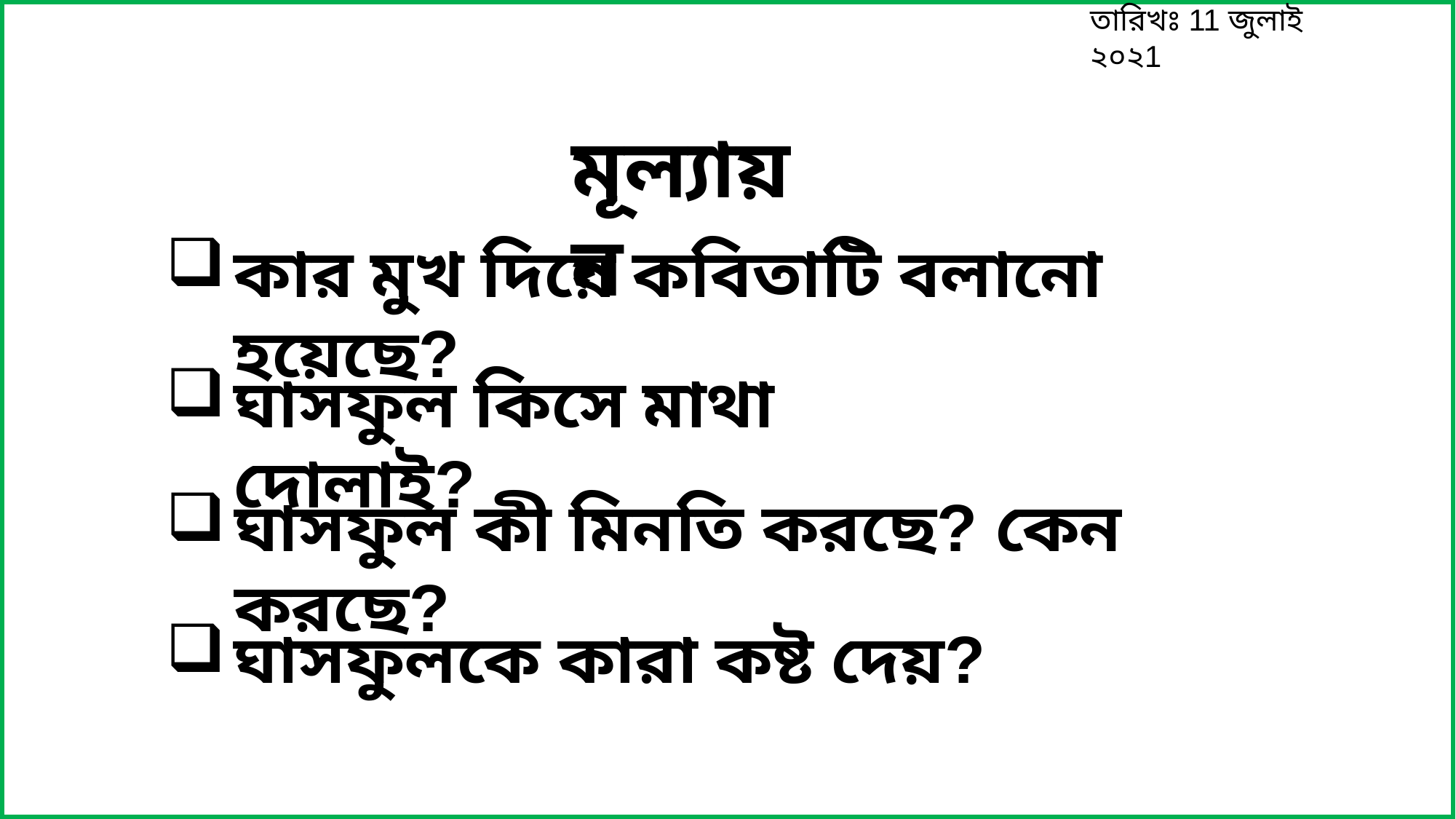

তারিখঃ 11 জুলাই ২০২1
মূল্যায়ন
কার মুখ দিয়ে কবিতাটি বলানো হয়েছে?
ঘাসফুল কিসে মাথা দোলাই?
ঘাসফুল কী মিনতি করছে? কেন করছে?
ঘাসফুলকে কারা কষ্ট দেয়?